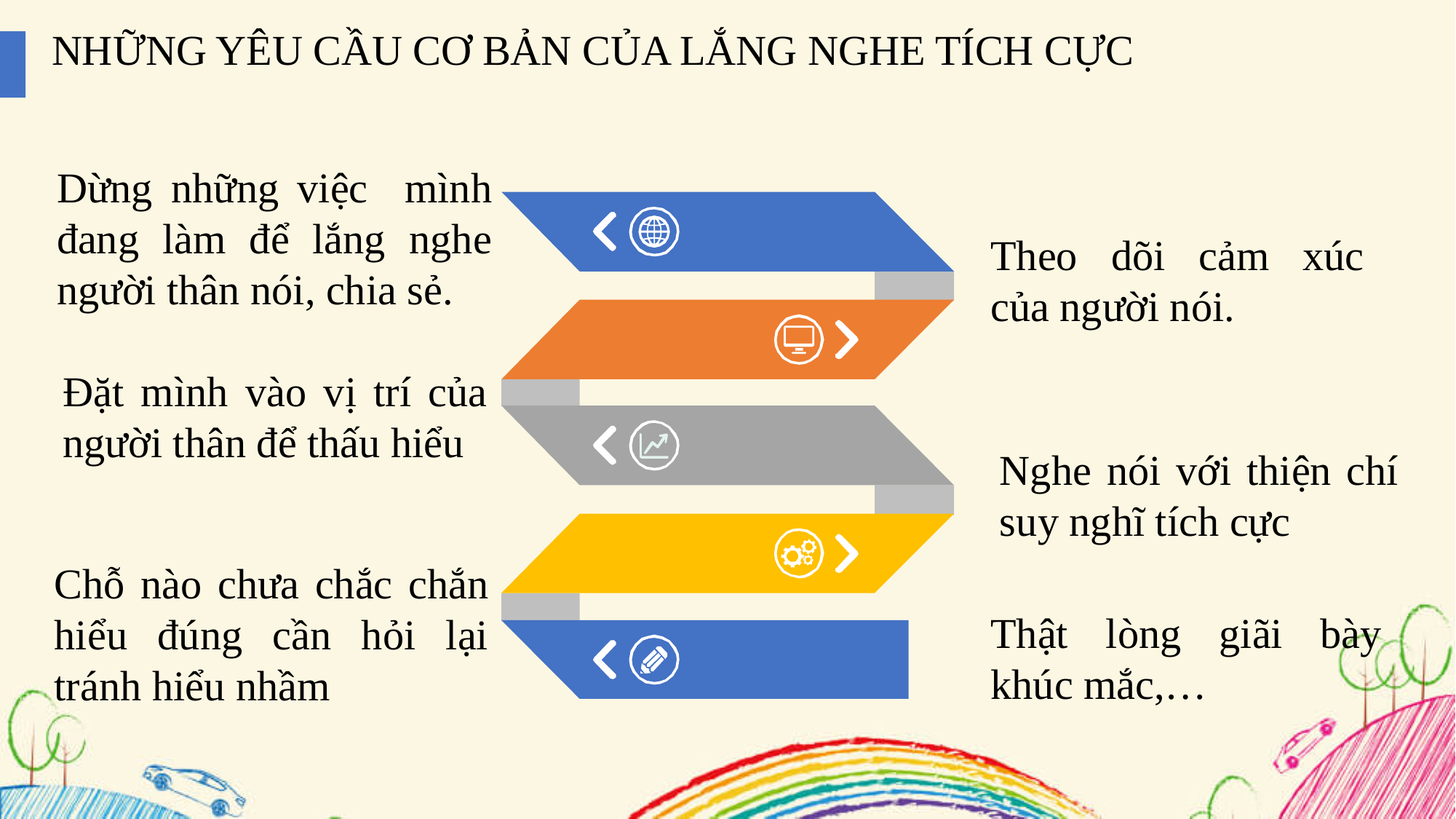

NHỮNG YÊU CẦU CƠ BẢN CỦA LẮNG NGHE TÍCH CỰC

Dừng những việc  mình đang làm để lắng nghe người thân nói, chia sẻ.

Theo dõi cảm xúc của người nói.

Đặt mình vào vị trí của người thân để thấu hiểu

Nghe nói với thiện chí suy nghĩ tích cực

Chỗ nào chưa chắc chắn hiểu đúng cần hỏi lại tránh hiểu nhầm

Thật lòng giãi bày khúc mắc,…